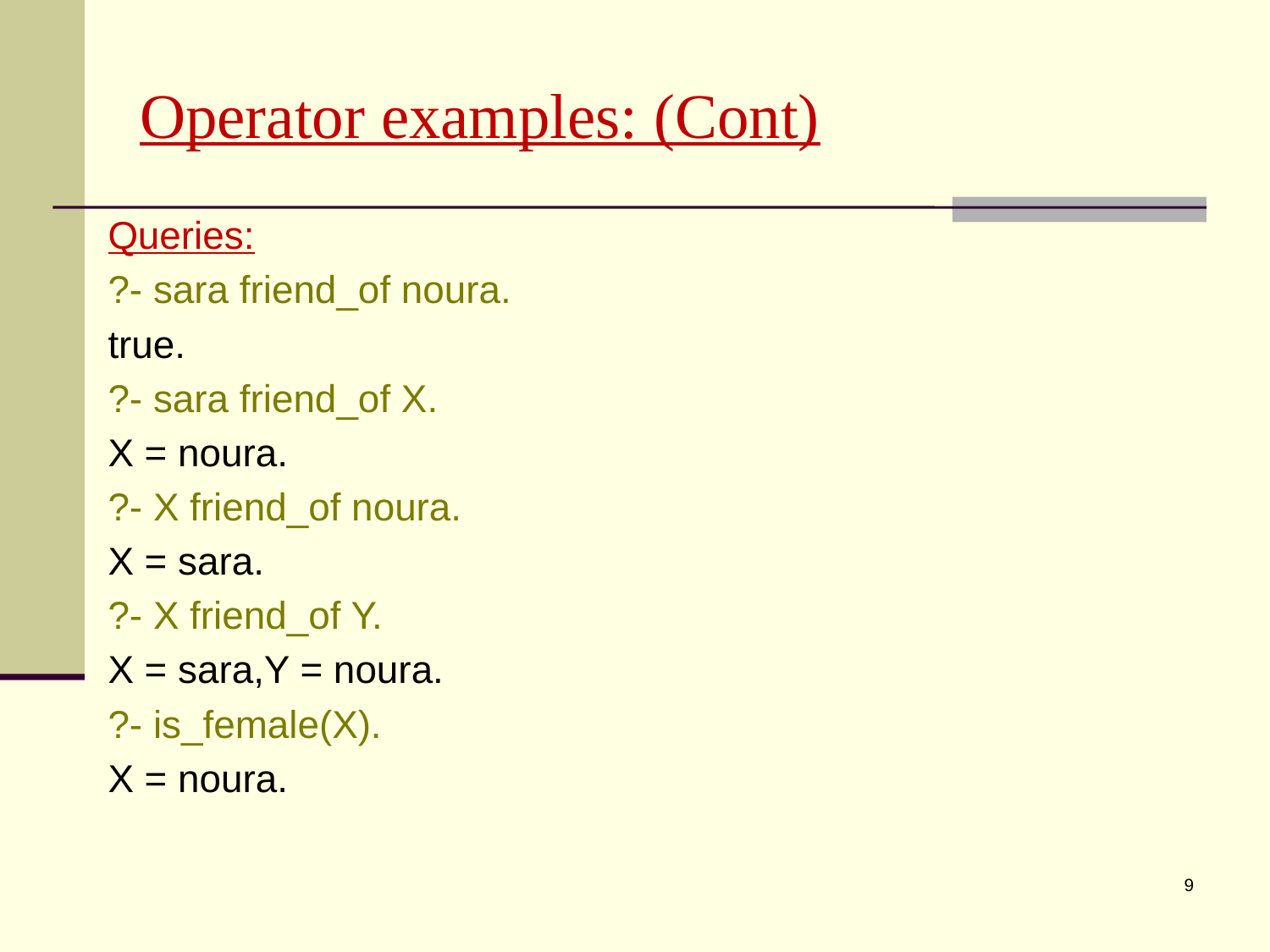

# Operator examples: (Cont)

Queries:
?- sara friend_of noura.
true.
?- sara friend_of X.
X = noura.
?- X friend_of noura.
X = sara.
?- X friend_of Y.
X = sara,Y = noura.
?- is_female(X).
X = noura.
9